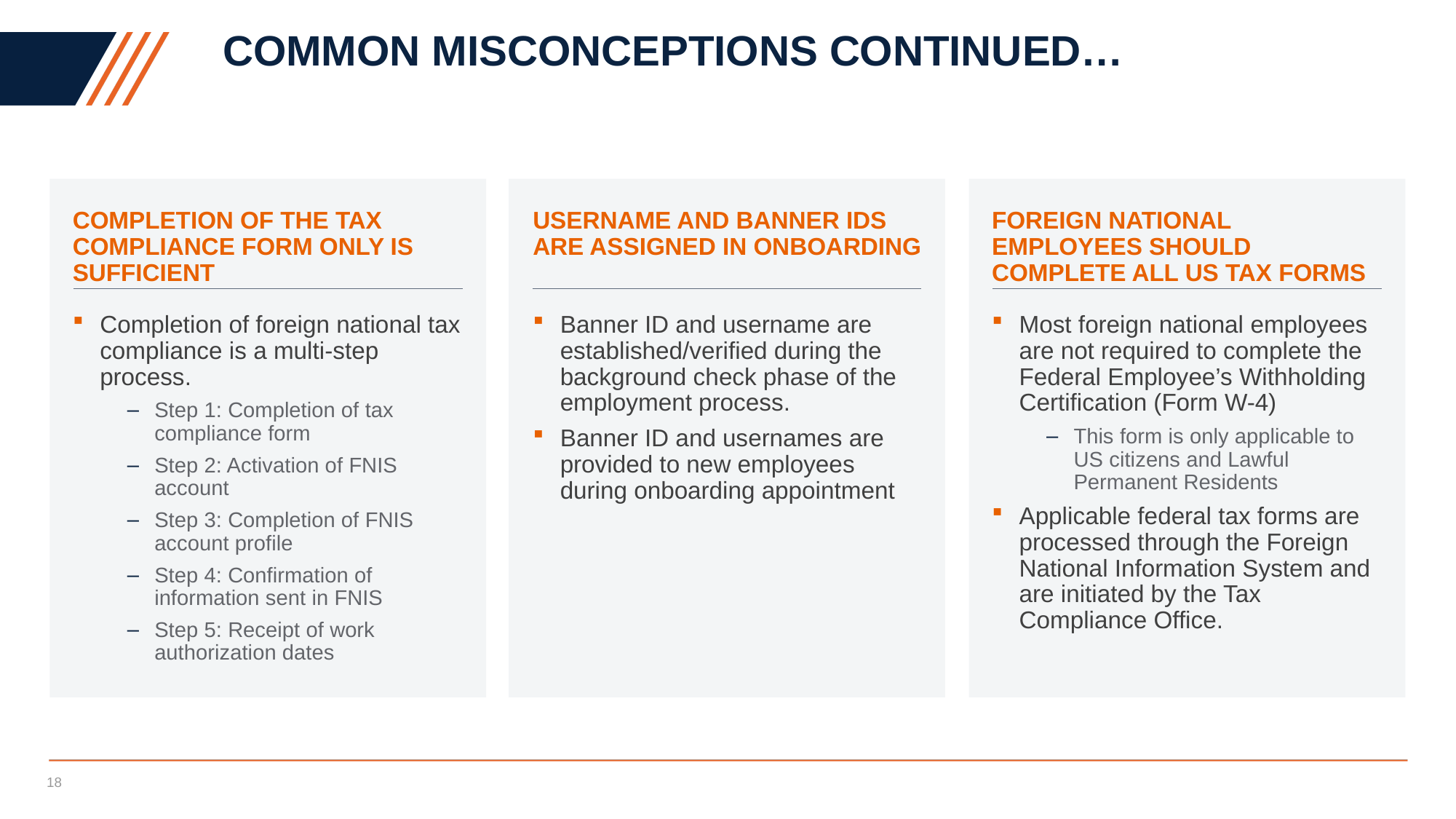

# common misconceptions continued…
Completion of the tax compliance form only is sufficient
Username and banner ids are assigned in onboarding
Foreign national employees should complete all us tax forms
Completion of foreign national tax compliance is a multi-step process.
Step 1: Completion of tax compliance form
Step 2: Activation of FNIS account
Step 3: Completion of FNIS account profile
Step 4: Confirmation of information sent in FNIS
Step 5: Receipt of work authorization dates

Banner ID and username are established/verified during the background check phase of the employment process.
Banner ID and usernames are provided to new employees during onboarding appointment
Most foreign national employees are not required to complete the Federal Employee’s Withholding Certification (Form W-4)
This form is only applicable to US citizens and Lawful Permanent Residents
Applicable federal tax forms are processed through the Foreign National Information System and are initiated by the Tax Compliance Office.

18